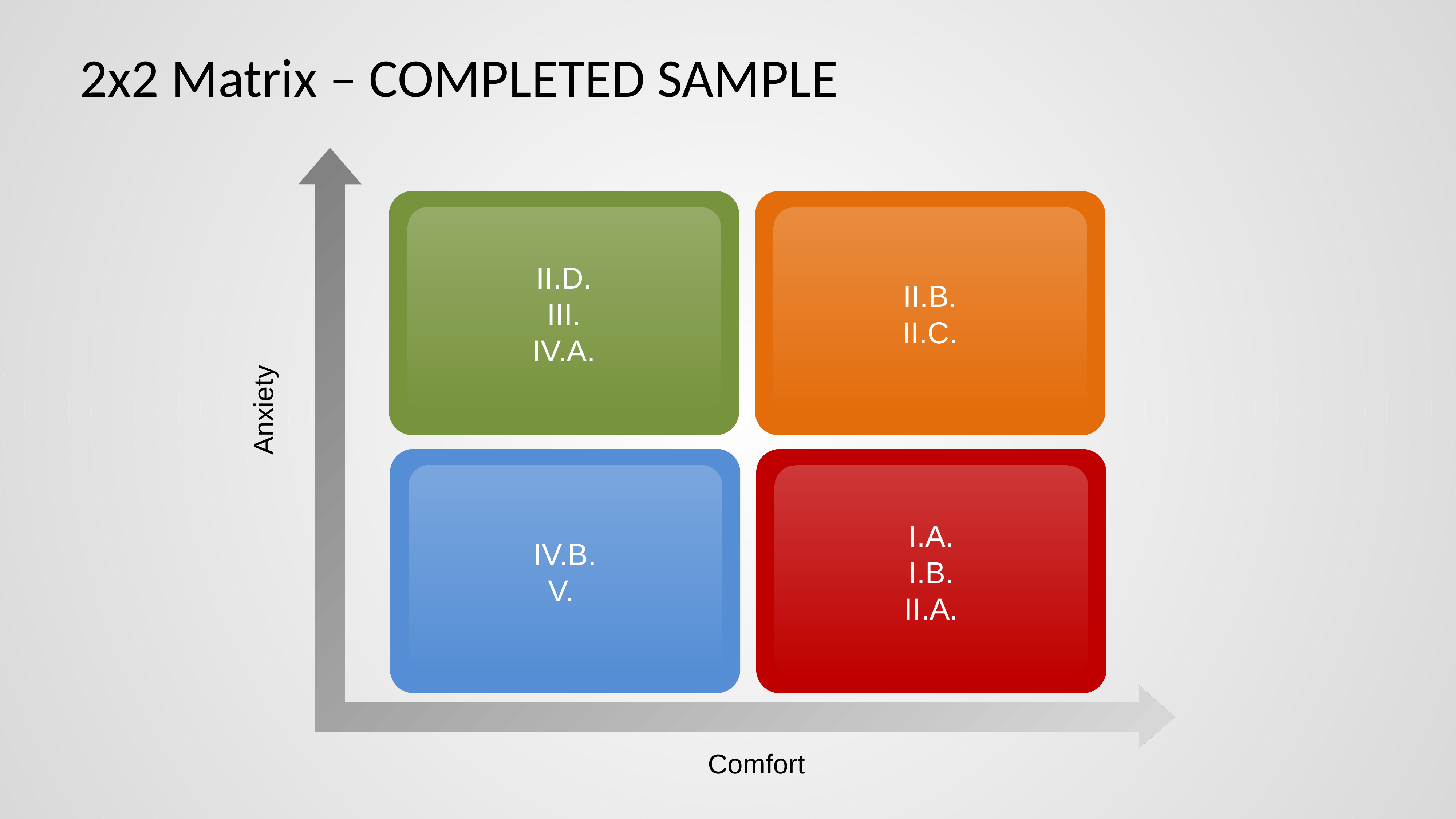

# 2x2 Matrix – COMPLETED SAMPLE

II.D.
III.
IV.A.

II.B.
II.C.
Anxiety

IV.B.
V.

I.A.
I.B.
II.A.
Comfort